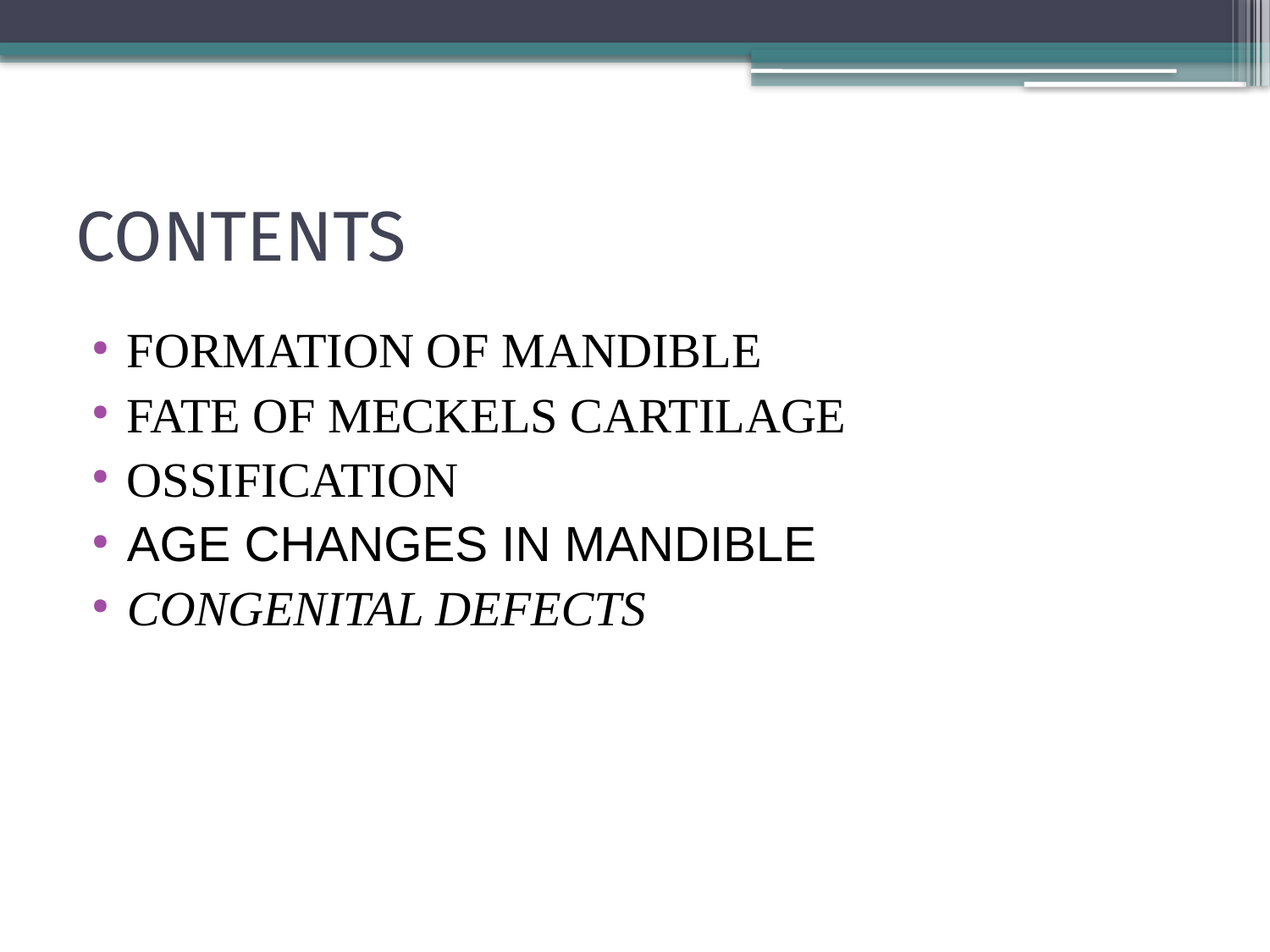

# CONTENTS
FORMATION OF MANDIBLE
FATE OF MECKELS CARTILAGE
OSSIFICATION
AGE CHANGES IN MANDIBLE
CONGENITAL DEFECTS